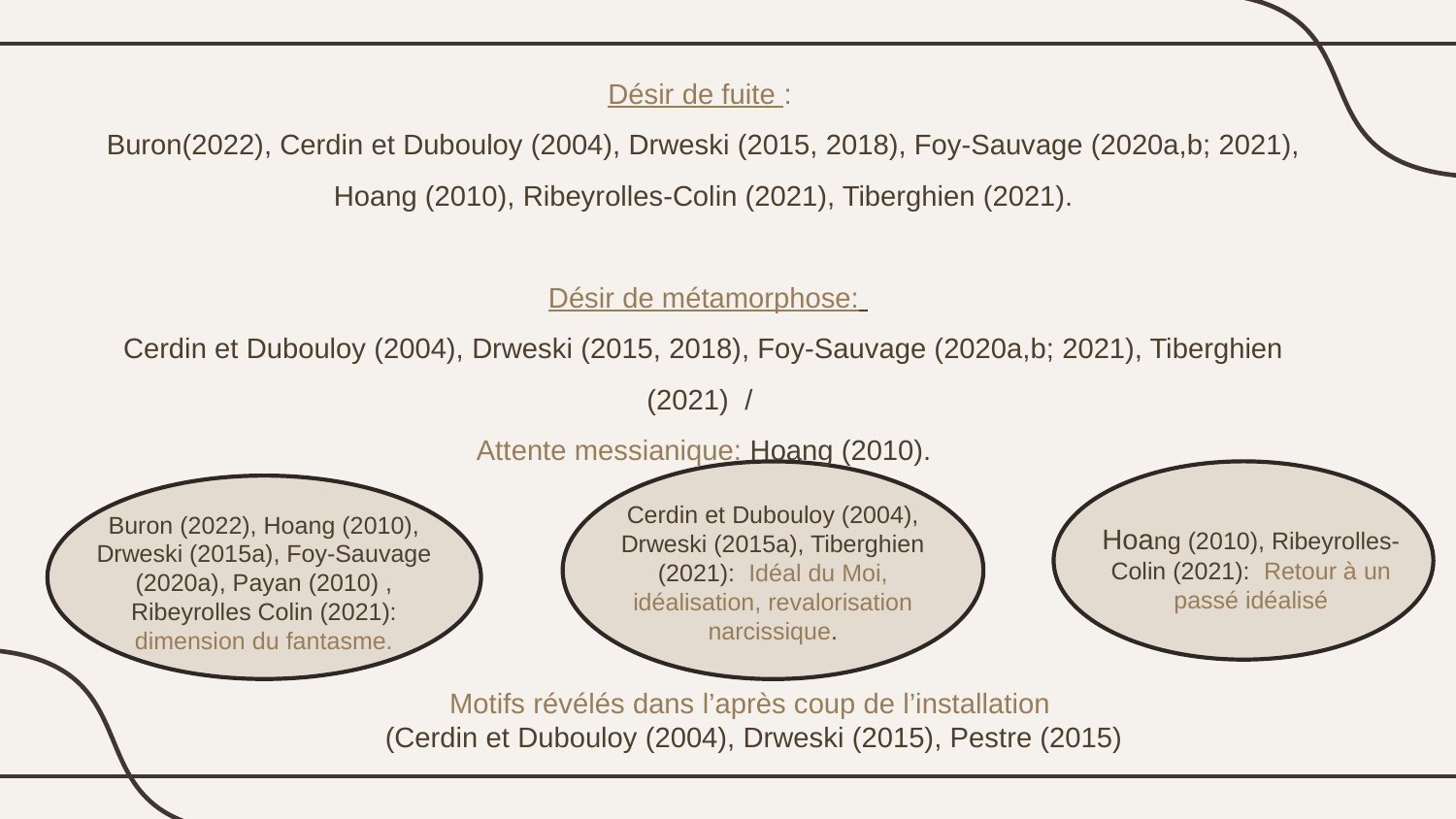

Désir de fuite :
Buron(2022), Cerdin et Dubouloy (2004), Drweski (2015, 2018), Foy-Sauvage (2020a,b; 2021), Hoang (2010), Ribeyrolles-Colin (2021), Tiberghien (2021).

 Désir de métamorphose:
Cerdin et Dubouloy (2004), Drweski (2015, 2018), Foy-Sauvage (2020a,b; 2021), Tiberghien (2021)  /
Attente messianique: Hoang (2010).

Cerdin et Dubouloy (2004), Drweski (2015a), Tiberghien (2021):  Idéal du Moi, idéalisation, revalorisation narcissique.

Buron (2022), Hoang (2010), Drweski (2015a), Foy-Sauvage (2020a), Payan (2010) , Ribeyrolles Colin (2021): dimension du fantasme.
Hoang (2010), Ribeyrolles-Colin (2021):  Retour à un passé idéalisé
Motifs révélés dans l’après coup de l’installation
(Cerdin et Dubouloy (2004), Drweski (2015), Pestre (2015)